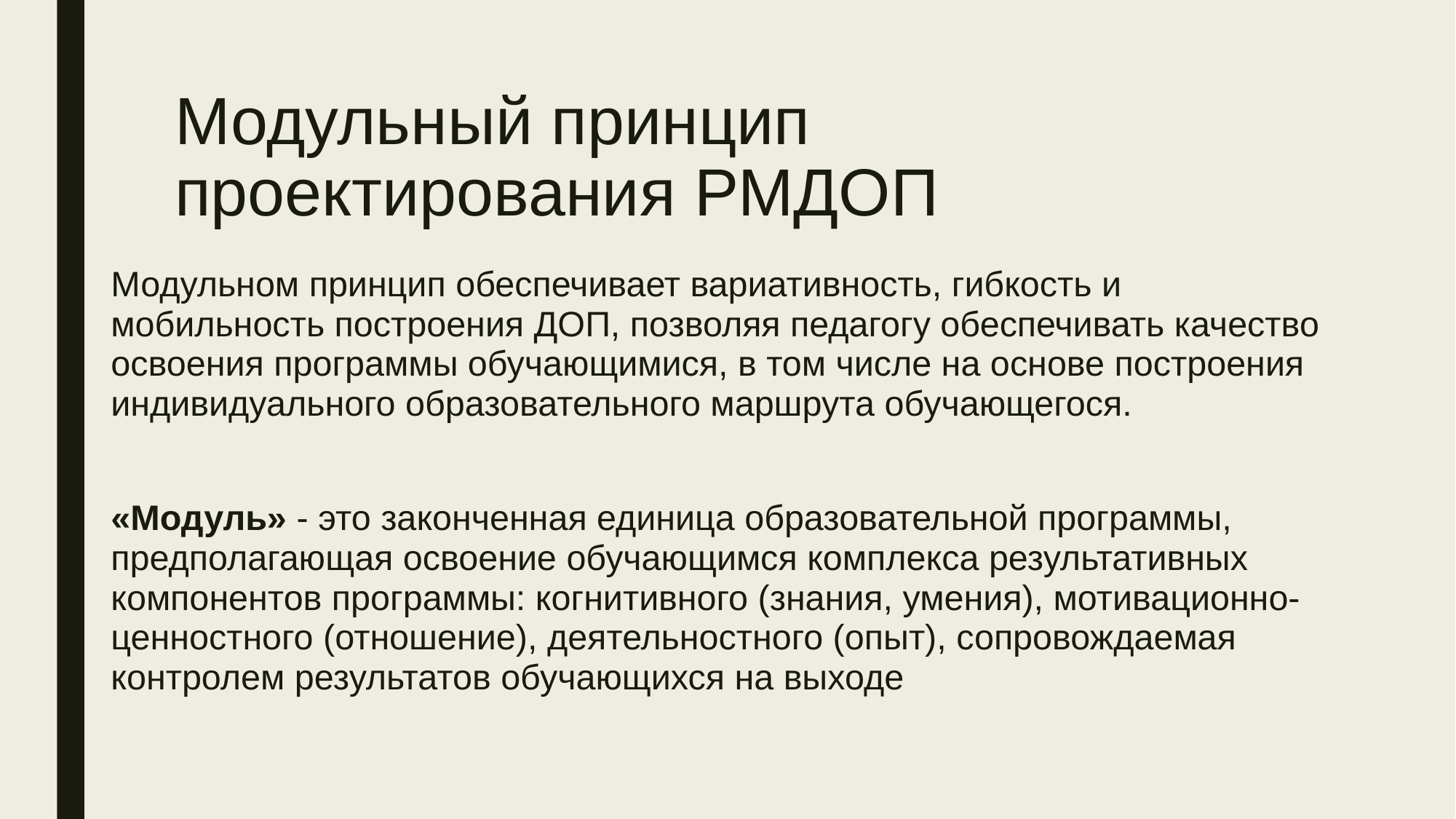

# Модульный принцип проектирования РМДОП
Модульном принцип обеспечивает вариативность, гибкость и мобильность построения ДОП, позволяя педагогу обеспечивать качество освоения программы обучающимися, в том числе на основе построения индивидуального образовательного маршрута обучающегося.

«Модуль» - это законченная единица образовательной программы, предполагающая освоение обучающимся комплекса результативных компонентов программы: когнитивного (знания, умения), мотивационно-ценностного (отношение), деятельностного (опыт), сопровождаемая контролем результатов обучающихся на выходе